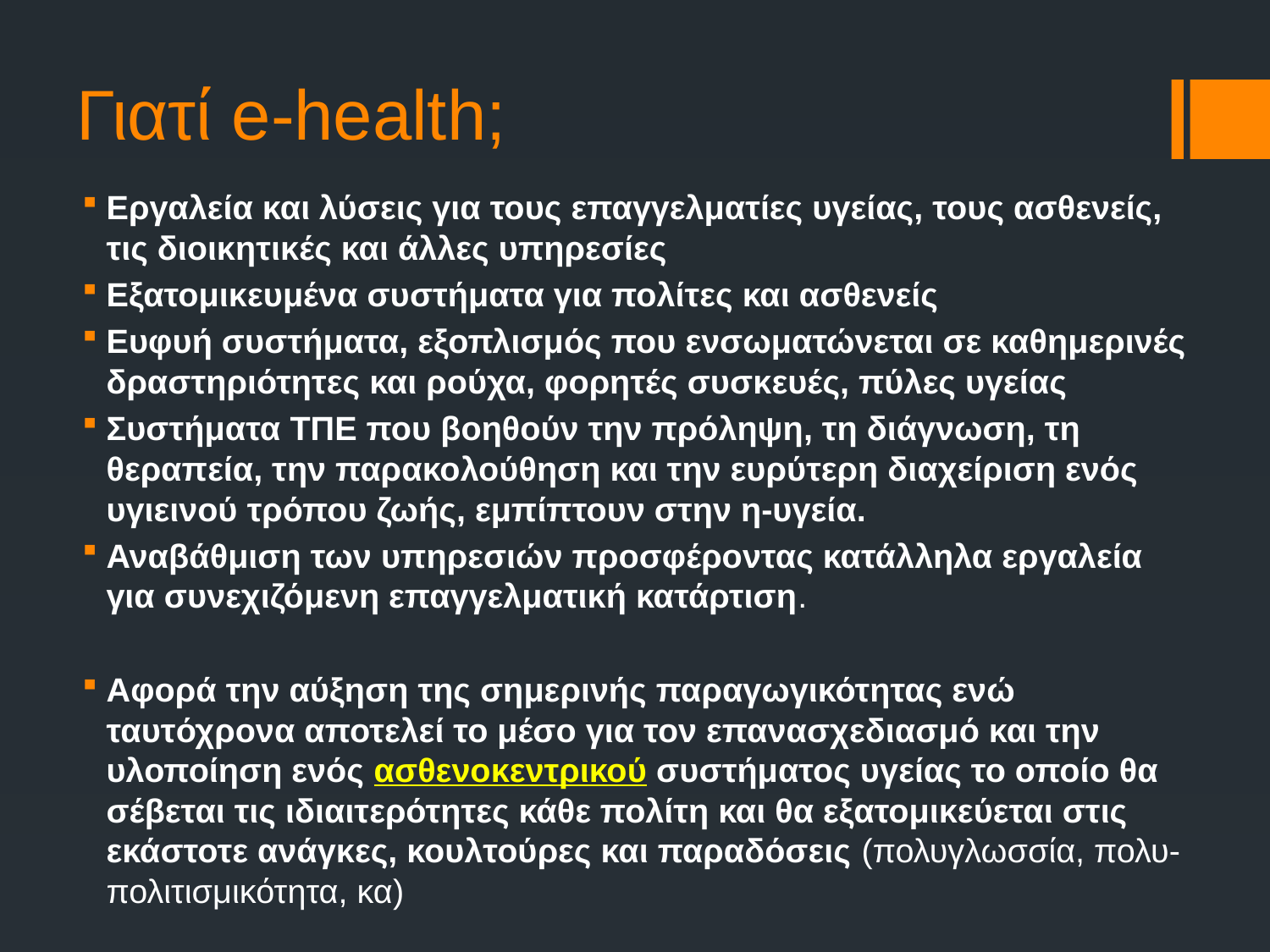

# Γιατί e-health;
Εργαλεία και λύσεις για τους επαγγελματίες υγείας, τους ασθενείς, τις διοικητικές και άλλες υπηρεσίες
Εξατομικευμένα συστήματα για πολίτες και ασθενείς
Ευφυή συστήματα, εξοπλισμός που ενσωματώνεται σε καθημερινές δραστηριότητες και ρούχα, φορητές συσκευές, πύλες υγείας
Συστήματα ΤΠΕ που βοηθούν την πρόληψη, τη διάγνωση, τη θεραπεία, την παρακολούθηση και την ευρύτερη διαχείριση ενός υγιεινού τρόπου ζωής, εμπίπτουν στην η-υγεία.
Αναβάθμιση των υπηρεσιών προσφέροντας κατάλληλα εργαλεία για συνεχιζόμενη επαγγελματική κατάρτιση.

Αφορά την αύξηση της σημερινής παραγωγικότητας ενώ ταυτόχρονα αποτελεί το μέσο για τον επανασχεδιασμό και την υλοποίηση ενός ασθενοκεντρικού συστήματος υγείας το οποίο θα σέβεται τις ιδιαιτερότητες κάθε πολίτη και θα εξατομικεύεται στις εκάστοτε ανάγκες, κουλτούρες και παραδόσεις (πολυγλωσσία, πολυ-πολιτισμικότητα, κα)